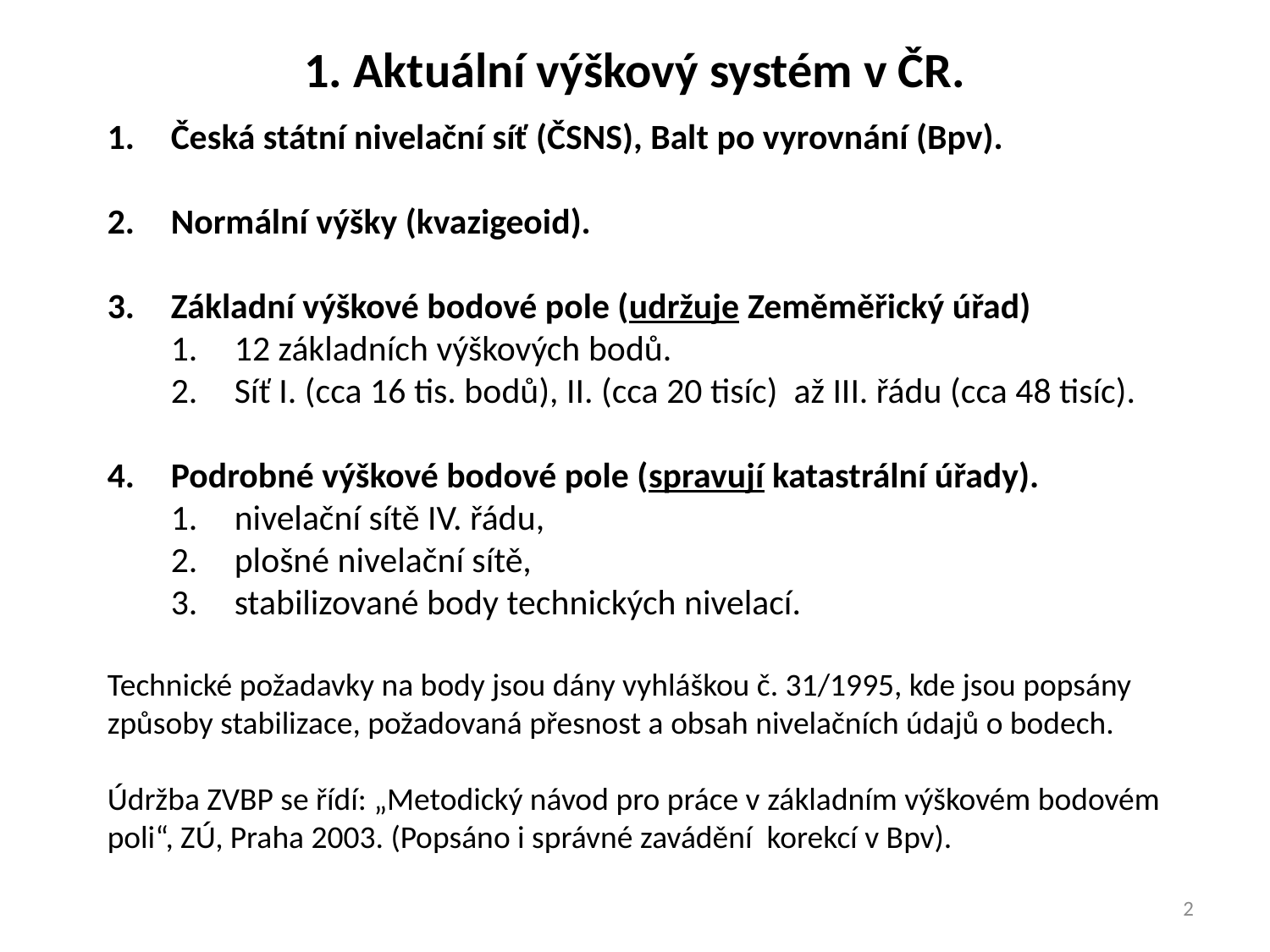

1. Aktuální výškový systém v ČR.
Česká státní nivelační síť (ČSNS), Balt po vyrovnání (Bpv).

Normální výšky (kvazigeoid).

Základní výškové bodové pole (udržuje Zeměměřický úřad)
12 základních výškových bodů.
Síť I. (cca 16 tis. bodů), II. (cca 20 tisíc)  až III. řádu (cca 48 tisíc).

Podrobné výškové bodové pole (spravují katastrální úřady).
nivelační sítě IV. řádu,
plošné nivelační sítě,
stabilizované body technických nivelací.

Technické požadavky na body jsou dány vyhláškou č. 31/1995, kde jsou popsány způsoby stabilizace, požadovaná přesnost a obsah nivelačních údajů o bodech.

Údržba ZVBP se řídí: „Metodický návod pro práce v základním výškovém bodovém poli“, ZÚ, Praha 2003. (Popsáno i správné zavádění  korekcí v Bpv).
2